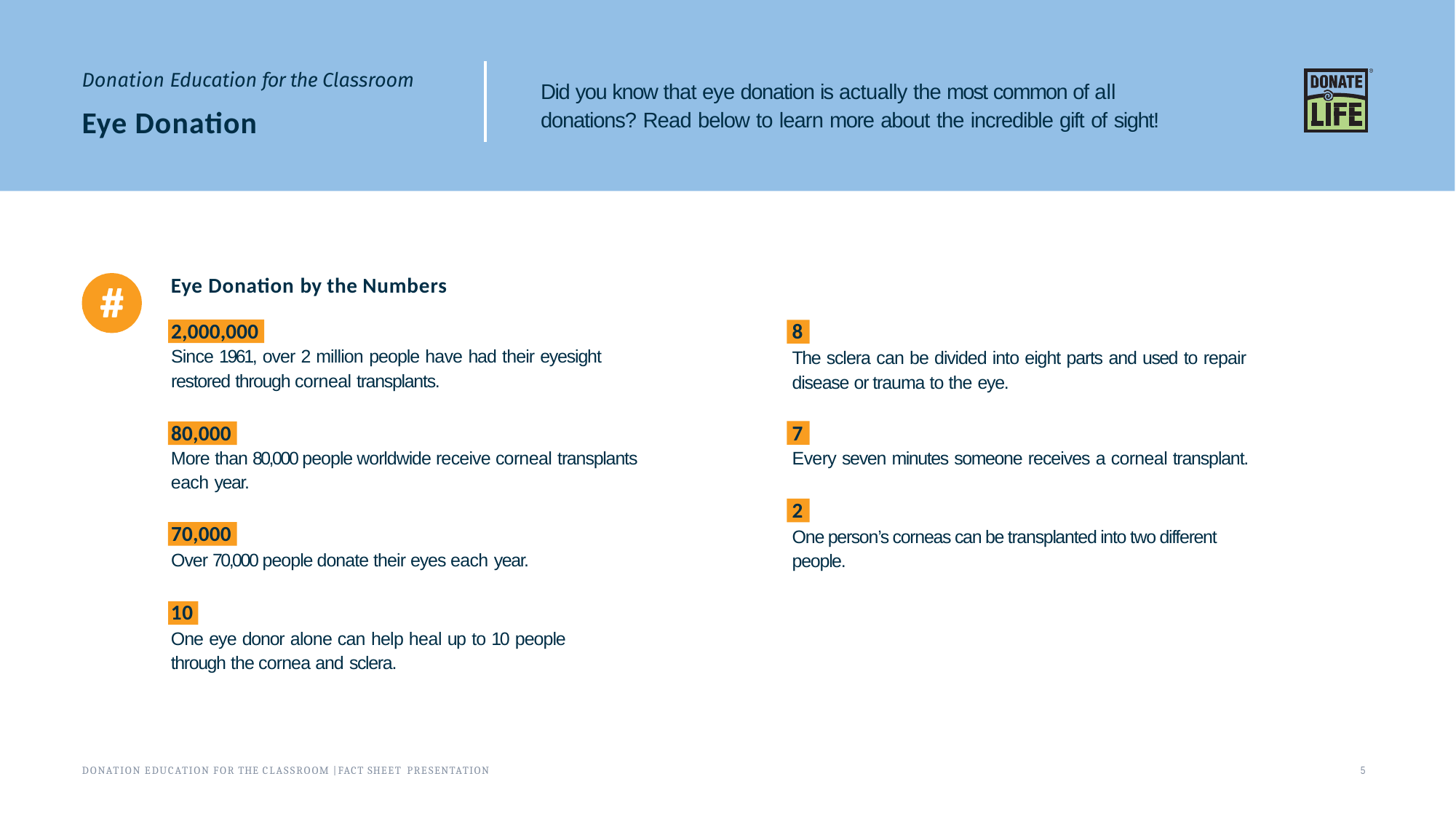

Donation Education for the Classroom
Eye Donation

Did you know that eye donation is actually the most common of all  donations? Read below to learn more about the incredible gift of sight!

Eye Donation by the Numbers

8
The sclera can be divided into eight parts and used to repair  disease or trauma to the eye.
2,000,000

Since 1961, over 2 million people have had their eyesight  restored through corneal transplants.
7
Every seven minutes someone receives a corneal transplant.

80,000
More than 80,000 people worldwide receive corneal transplants  each year.
2
One person’s corneas can be transplanted into two different  people.

70,000
Over 70,000 people donate their eyes each year.
10
One eye donor alone can help heal up to 10 people  through the cornea and sclera.

DONATION EDUCATION FOR THE CLASSROOM | FACT SHEET PRESENTATION
5